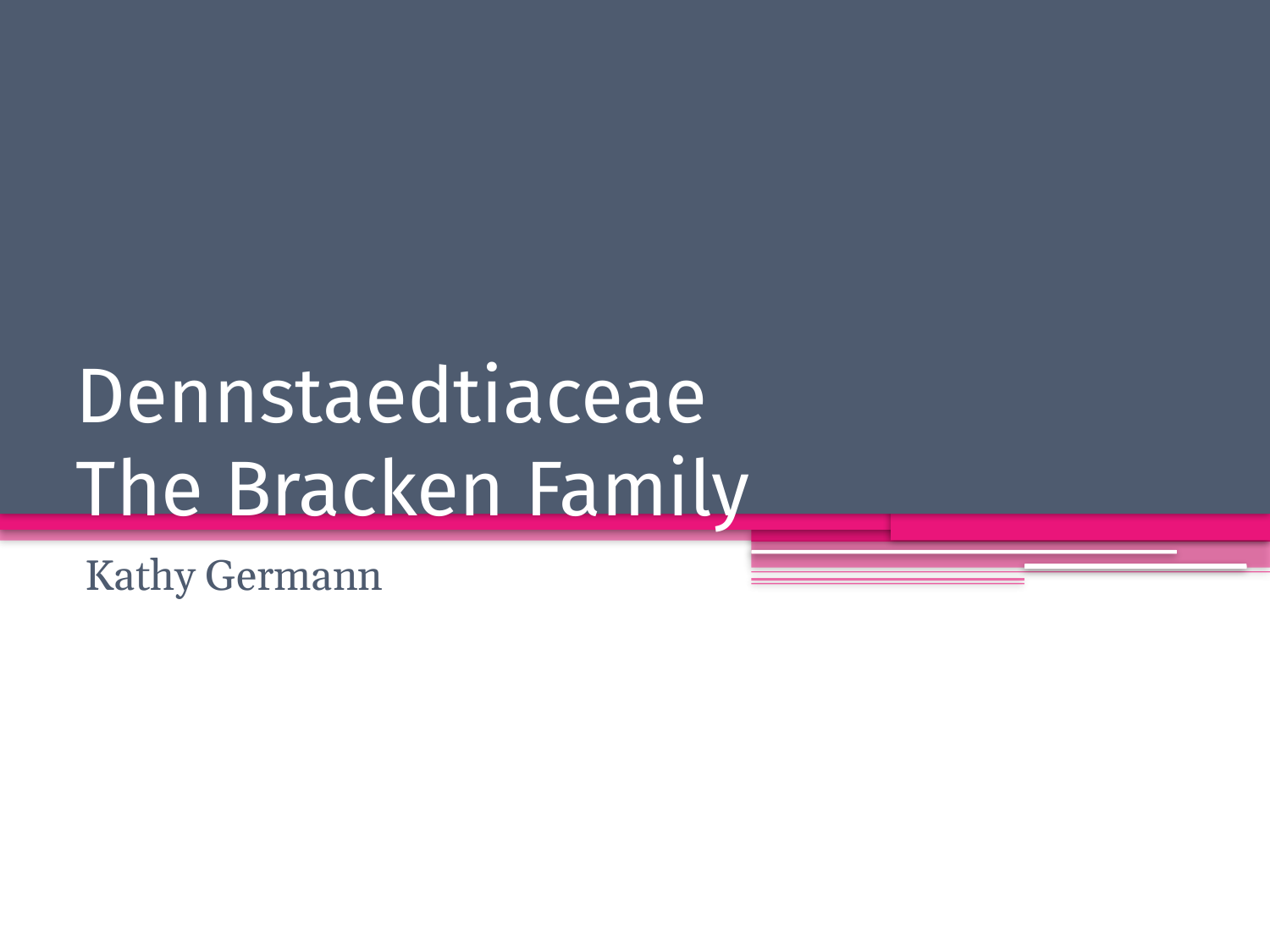

# Dennstaedtiaceae The Bracken Family
Kathy Germann